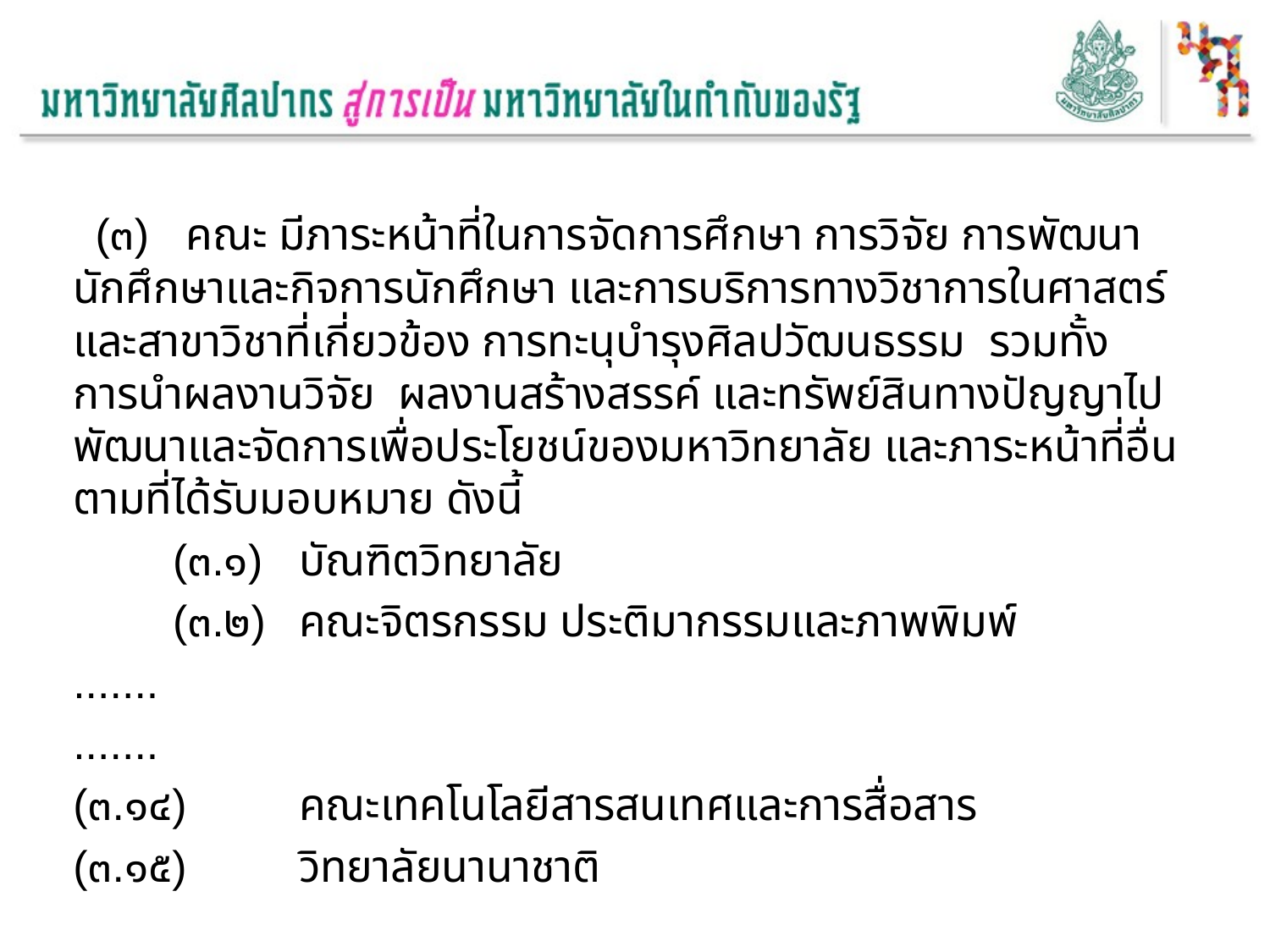

(๓)	คณะ มีภาระหน้าที่ในการจัดการศึกษา การวิจัย การพัฒนานักศึกษาและกิจการนักศึกษา และการบริการทางวิชาการในศาสตร์และสาขาวิชาที่เกี่ยวข้อง การทะนุบำรุงศิลปวัฒนธรรม  รวมทั้งการนำผลงานวิจัย  ผลงานสร้างสรรค์ และทรัพย์สินทางปัญญาไปพัฒนาและจัดการเพื่อประโยชน์ของมหาวิทยาลัย และภาระหน้าที่อื่นตามที่ได้รับมอบหมาย ดังนี้
            (๓.๑)	บัณฑิตวิทยาลัย
            (๓.๒)	คณะจิตรกรรม ประติมากรรมและภาพพิมพ์
			.......
			.......
		(๓.๑๔)	คณะเทคโนโลยีสารสนเทศและการสื่อสาร
		(๓.๑๕)	วิทยาลัยนานาชาติ